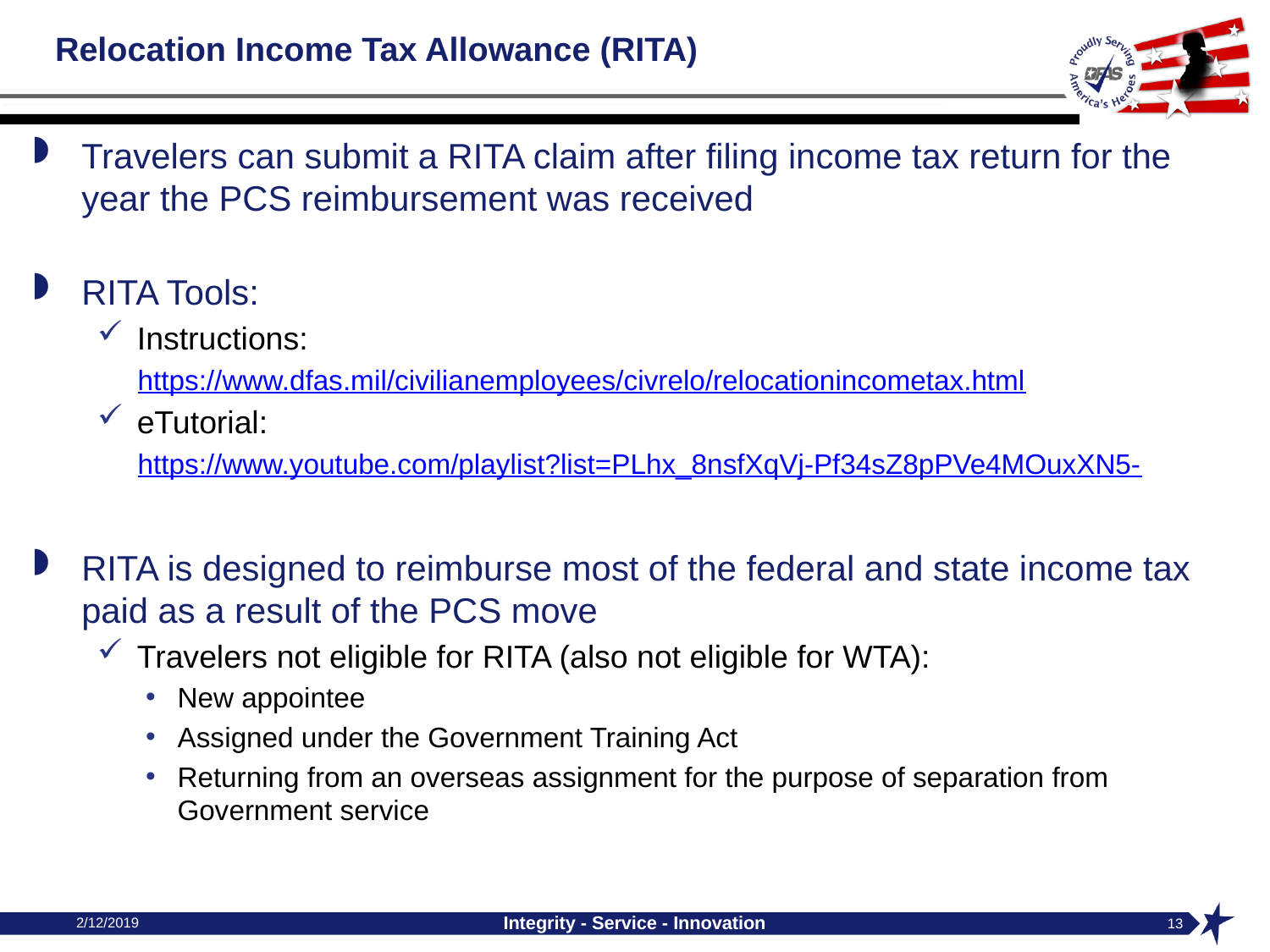

# Relocation Income Tax Allowance (RITA)
Travelers can submit a RITA claim after filing income tax return for the year the PCS reimbursement was received

RITA Tools:
Instructions:
https://www.dfas.mil/civilianemployees/civrelo/relocationincometax.html
eTutorial:
https://www.youtube.com/playlist?list=PLhx_8nsfXqVj-Pf34sZ8pPVe4MOuxXN5-

RITA is designed to reimburse most of the federal and state income tax paid as a result of the PCS move
Travelers not eligible for RITA (also not eligible for WTA):
New appointee
Assigned under the Government Training Act
Returning from an overseas assignment for the purpose of separation from Government service

2/12/2019
Integrity - Service - Innovation
13